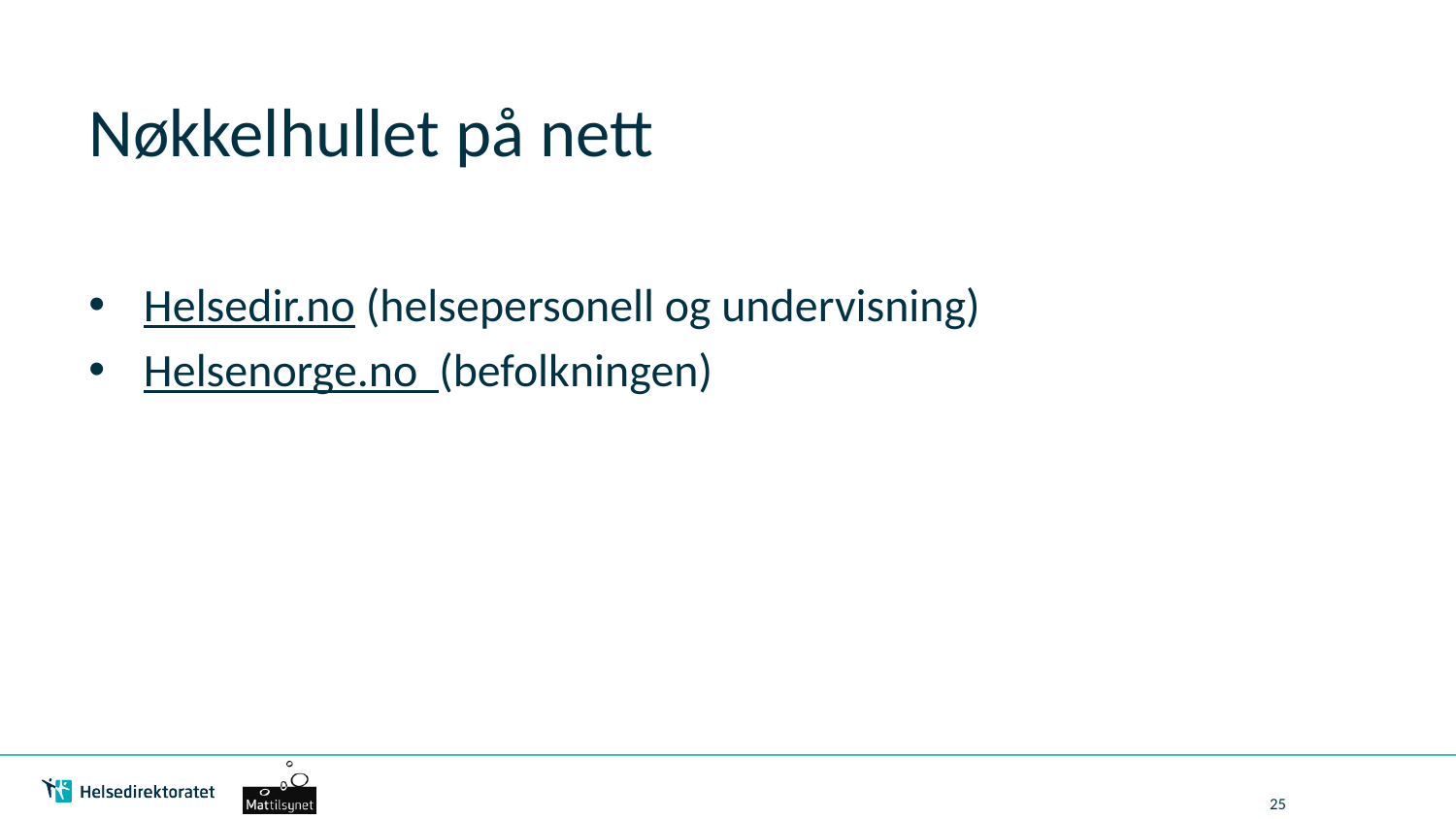

# Nøkkelhullet på nett

Helsedir.no (helsepersonell og undervisning)
Helsenorge.no  (befolkningen)
25